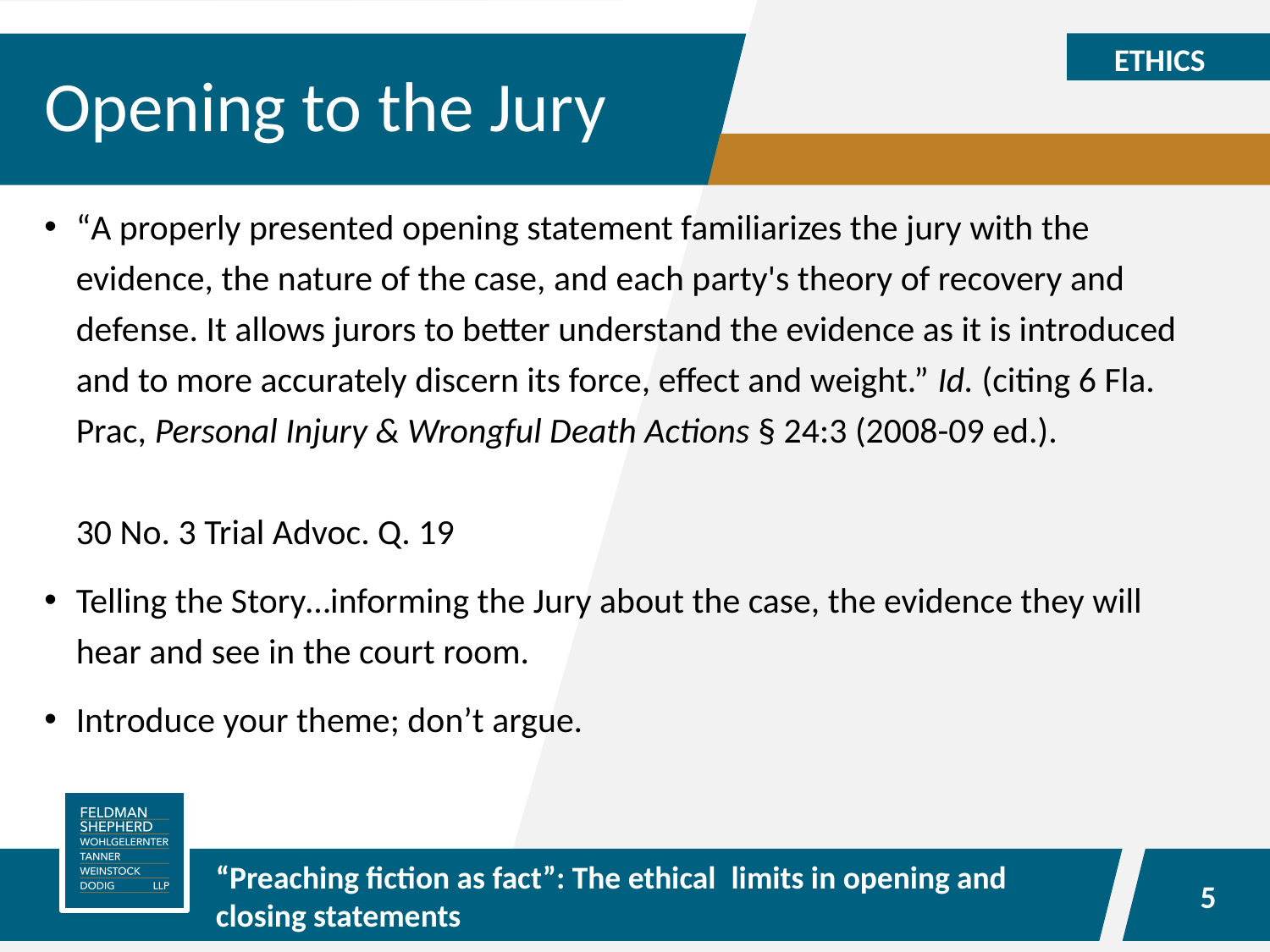

# Opening to the Jury
“A properly presented opening statement familiarizes the jury with the evidence, the nature of the case, and each party's theory of recovery and defense. It allows jurors to better understand the evidence as it is introduced and to more accurately discern its force, effect and weight.” Id. (citing 6 Fla. Prac, Personal Injury & Wrongful Death Actions § 24:3 (2008-09 ed.).
30 No. 3 Trial Advoc. Q. 19
Telling the Story…informing the Jury about the case, the evidence they will hear and see in the court room.
Introduce your theme; don’t argue.

5